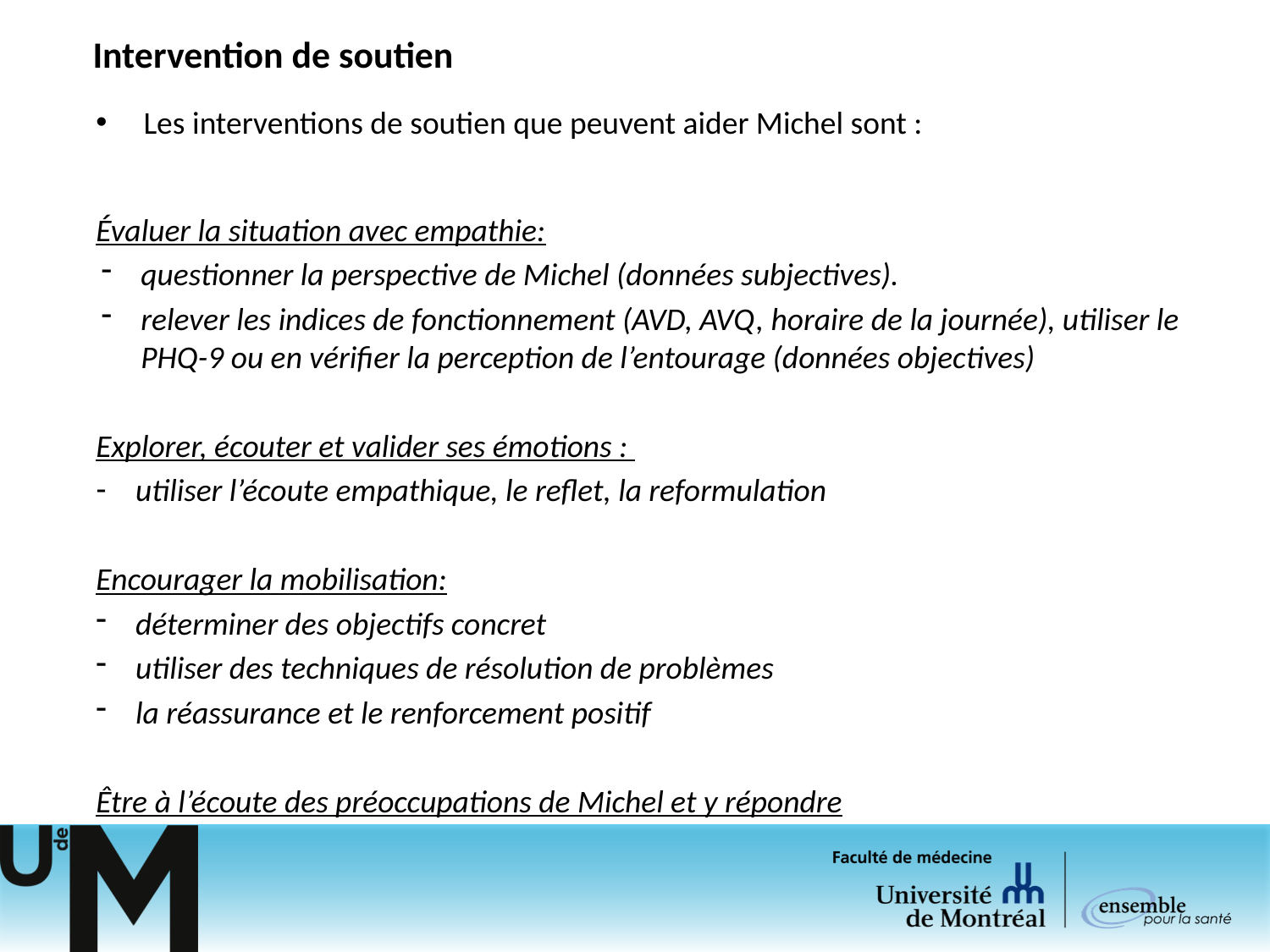

# Intervention de soutien
Les interventions de soutien que peuvent aider Michel sont :

Évaluer la situation avec empathie:
questionner la perspective de Michel (données subjectives).
relever les indices de fonctionnement (AVD, AVQ, horaire de la journée), utiliser le PHQ-9 ou en vérifier la perception de l’entourage (données objectives)

Explorer, écouter et valider ses émotions :
utiliser l’écoute empathique, le reflet, la reformulation

Encourager la mobilisation:
déterminer des objectifs concret
utiliser des techniques de résolution de problèmes
la réassurance et le renforcement positif

Être à l’écoute des préoccupations de Michel et y répondre